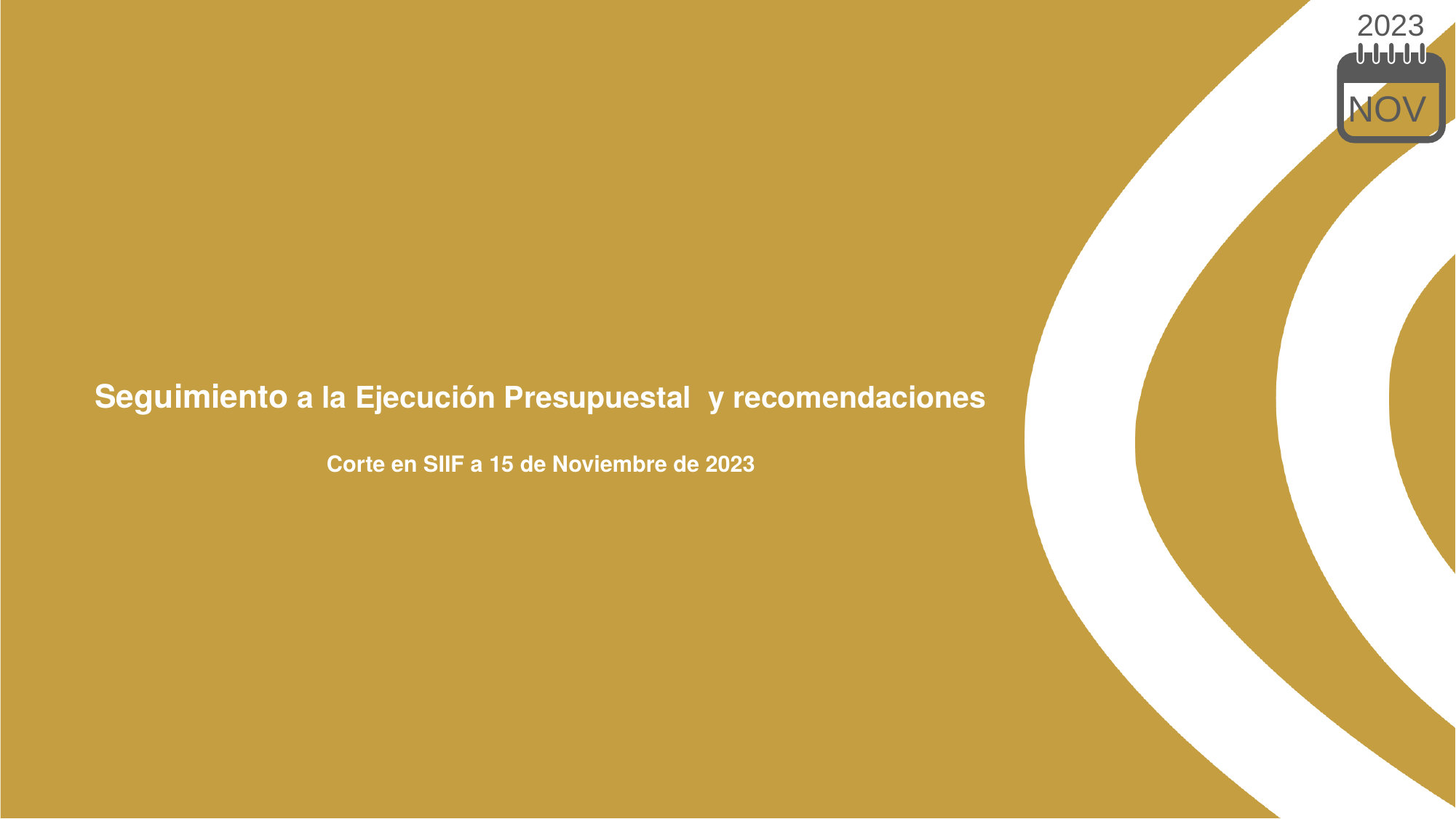

2023

NOV
Seguimiento a la Ejecución Presupuestal  y recomendaciones

Corte en SIIF a 15 de Noviembre de 2023